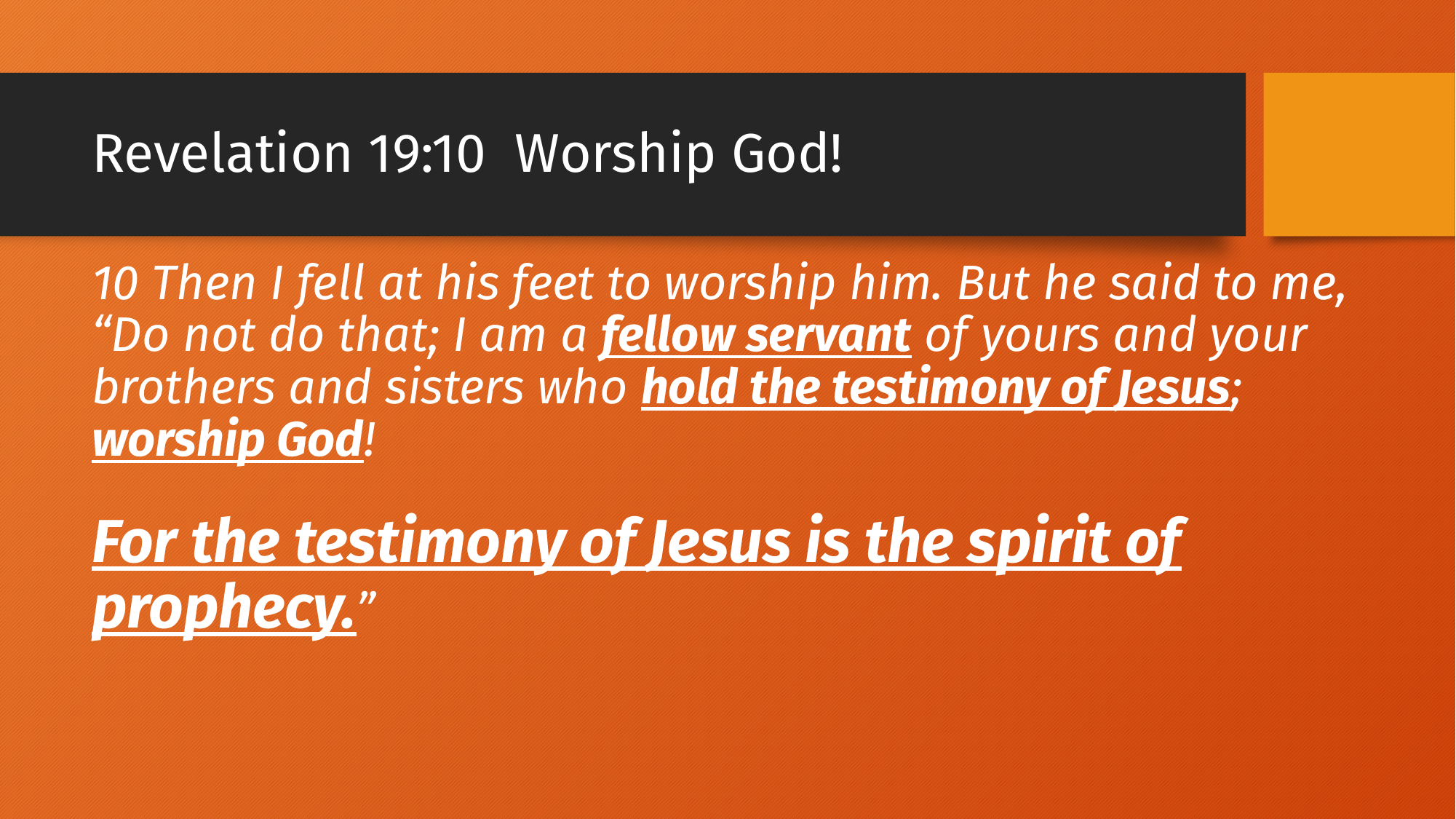

# Revelation 19:10  Worship God!
10 Then I fell at his feet to worship him. But he said to me, “Do not do that; I am a fellow servant of yours and your brothers and sisters who hold the testimony of Jesus; worship God!

For the testimony of Jesus is the spirit of prophecy.”